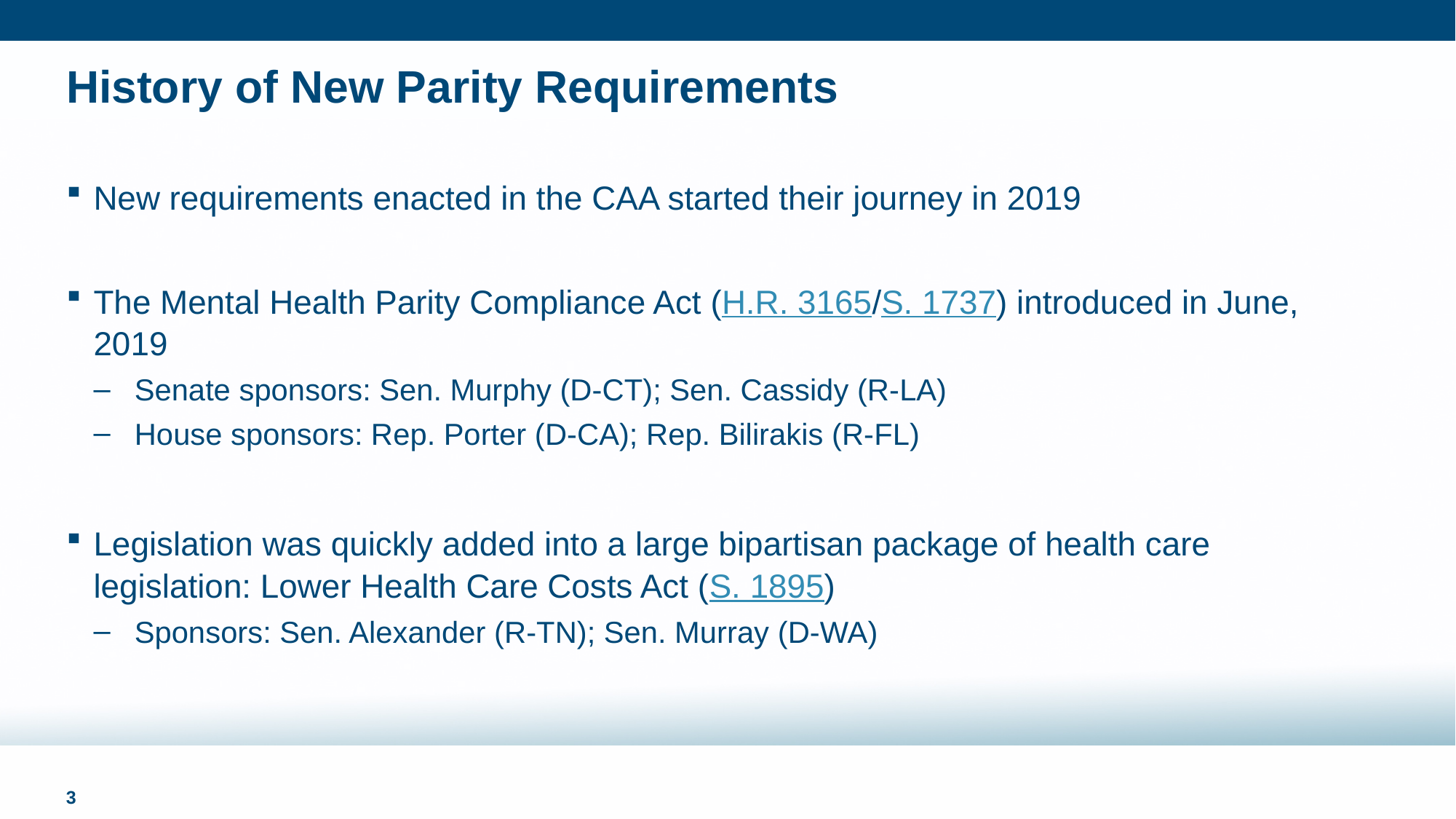

# History of New Parity Requirements
New requirements enacted in the CAA started their journey in 2019

The Mental Health Parity Compliance Act (H.R. 3165/S. 1737) introduced in June, 2019
Senate sponsors: Sen. Murphy (D-CT); Sen. Cassidy (R-LA)
House sponsors: Rep. Porter (D-CA); Rep. Bilirakis (R-FL)

Legislation was quickly added into a large bipartisan package of health care legislation: Lower Health Care Costs Act (S. 1895)
Sponsors: Sen. Alexander (R-TN); Sen. Murray (D-WA)